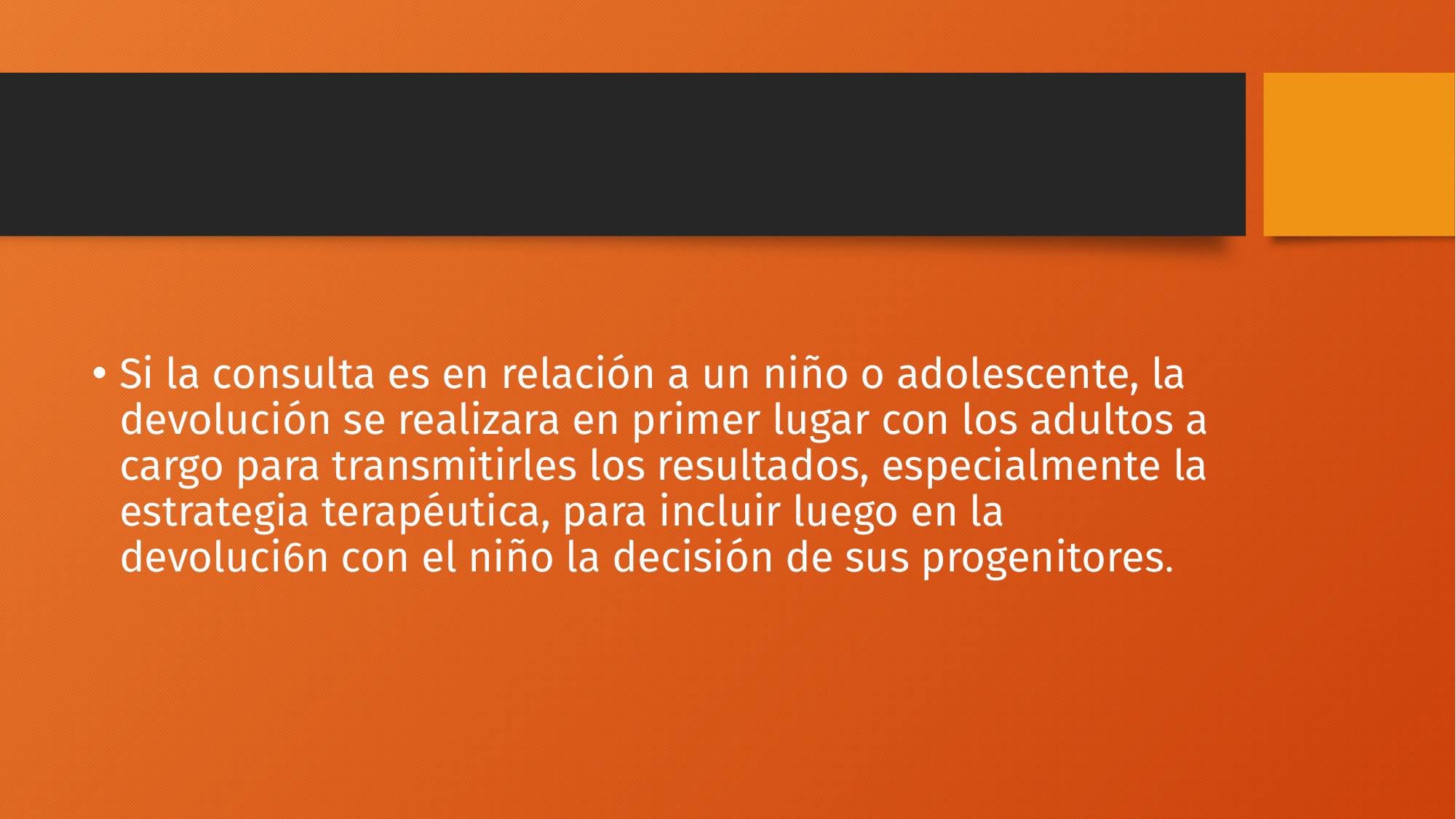

Si la consulta es en relación a un niño o adolescente, la devolución se realizara en primer lugar con los adultos a cargo para transmitirles los resultados, especialmente la estrategia terapéutica, para incluir luego en la devoluci6n con el niño la decisión de sus progenitores.